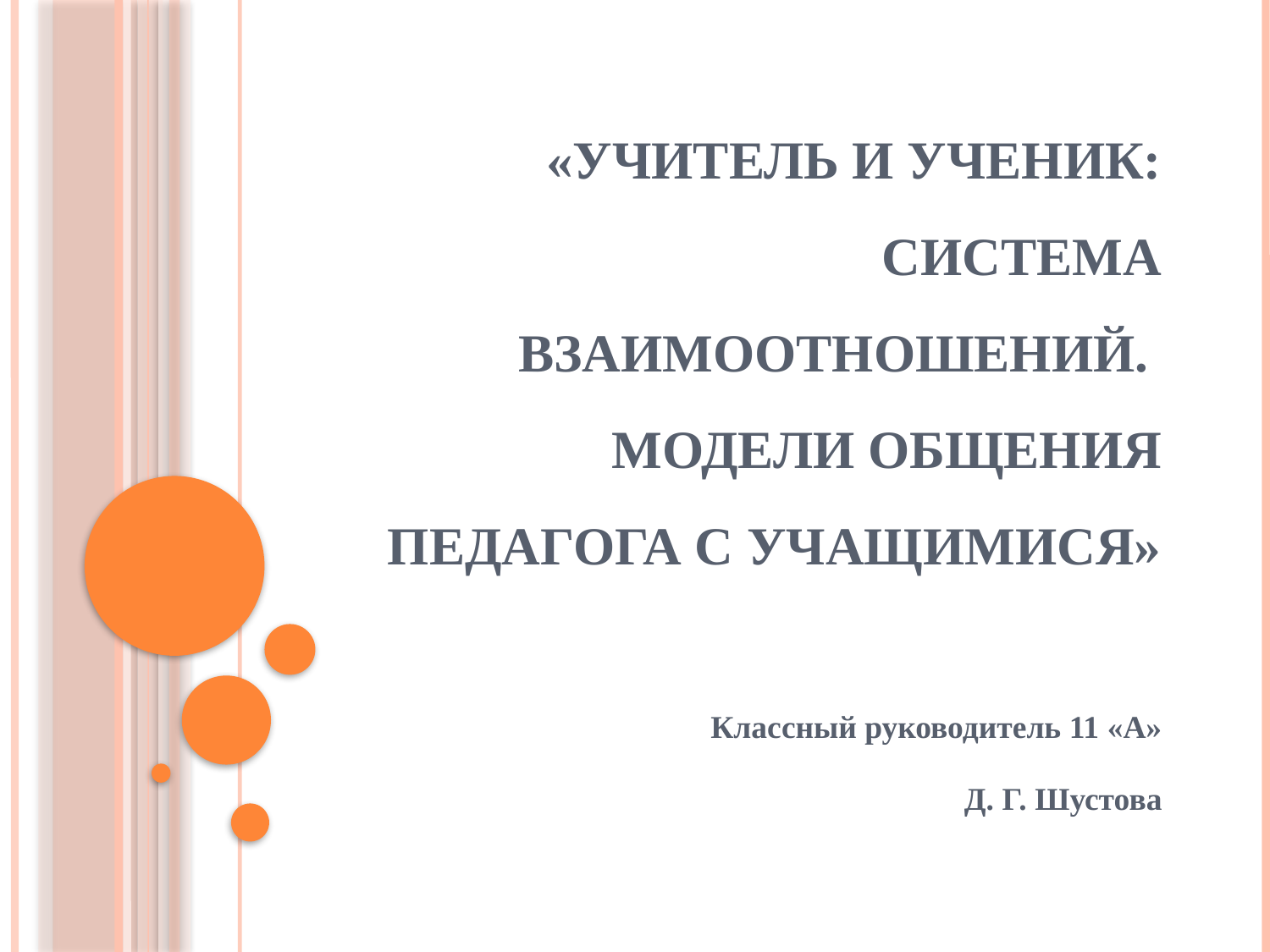

# «Учитель и ученик: система взаимоотношений. Модели общения педагога с учащимися»
Классный руководитель 11 «А»
Д. Г. Шустова